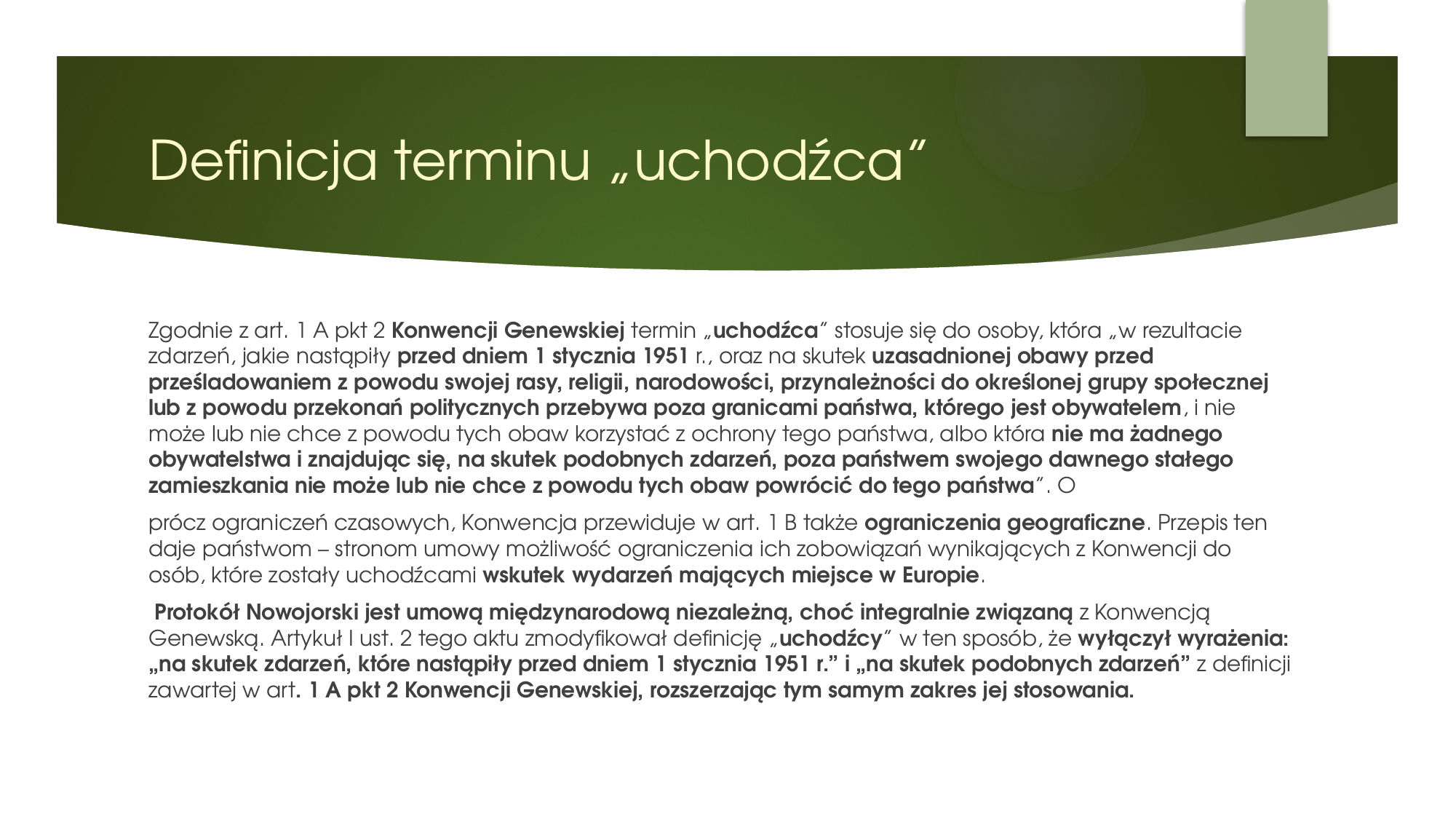

# Definicja terminu „uchodźca”
Zgodnie z art. 1 A pkt 2 Konwencji Genewskiej termin „uchodźca” stosuje się do osoby, która „w rezultacie zdarzeń, jakie nastąpiły przed dniem 1 stycznia 1951 r., oraz na skutek uzasadnionej obawy przed prześladowaniem z powodu swojej rasy, religii, narodowości, przynależności do określonej grupy społecznej lub z powodu przekonań politycznych przebywa poza granicami państwa, którego jest obywatelem, i nie może lub nie chce z powodu tych obaw korzystać z ochrony tego państwa, albo która nie ma żadnego obywatelstwa i znajdując się, na skutek podobnych zdarzeń, poza państwem swojego dawnego stałego zamieszkania nie może lub nie chce z powodu tych obaw powrócić do tego państwa”. O
prócz ograniczeń czasowych, Konwencja przewiduje w art. 1 B także ograniczenia geograficzne. Przepis ten daje państwom – stronom umowy możliwość ograniczenia ich zobowiązań wynikających z Konwencji do osób, które zostały uchodźcami wskutek wydarzeń mających miejsce w Europie.
 Protokół Nowojorski jest umową międzynarodową niezależną, choć integralnie związaną z Konwencją Genewską. Artykuł I ust. 2 tego aktu zmodyfikował definicję „uchodźcy” w ten sposób, że wyłączył wyrażenia: „na skutek zdarzeń, które nastąpiły przed dniem 1 stycznia 1951 r.” i „na skutek podobnych zdarzeń” z definicji zawartej w art. 1 A pkt 2 Konwencji Genewskiej, rozszerzając tym samym zakres jej stosowania.